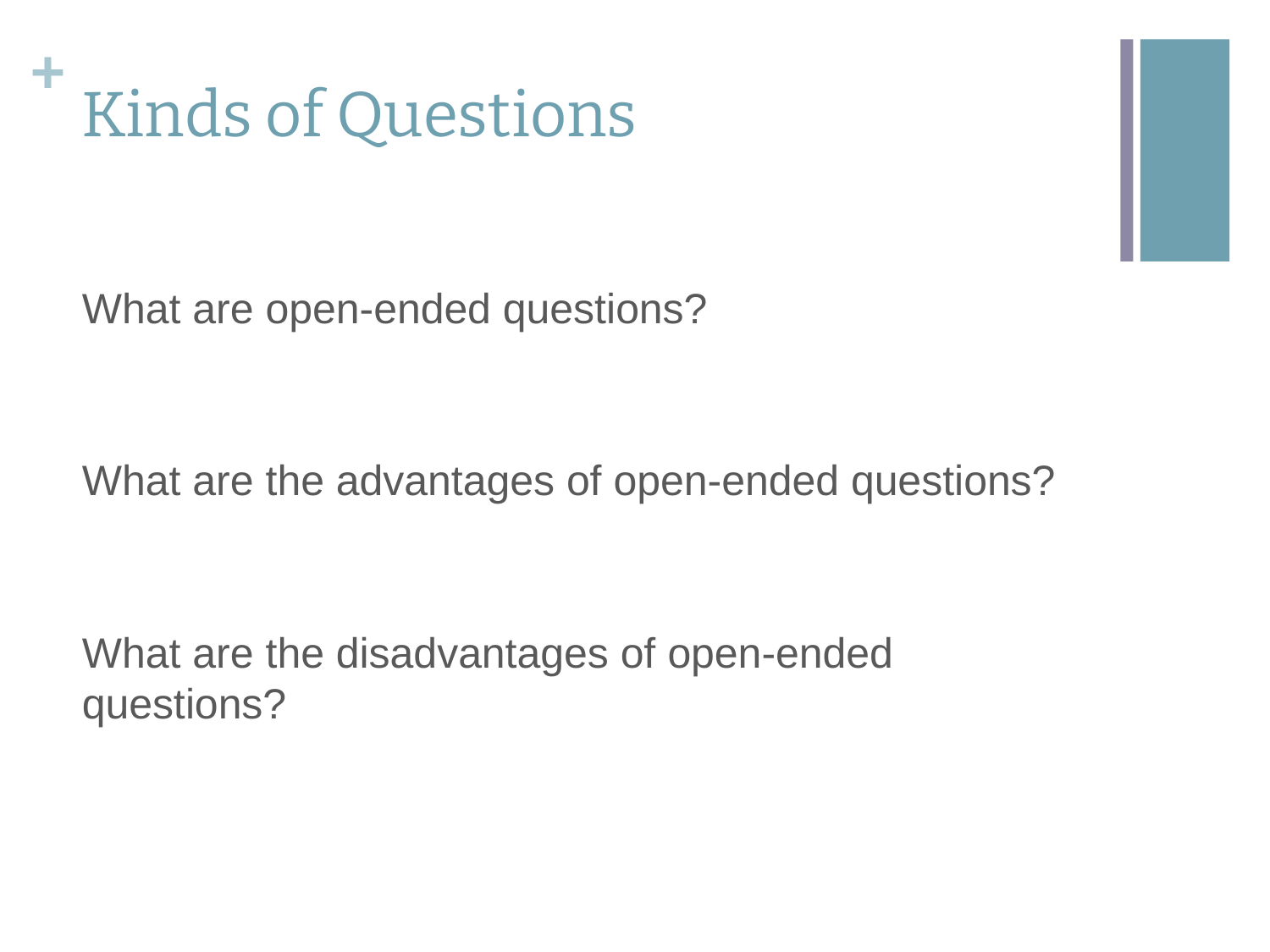

# Kinds of Questions
What are open-ended questions?

What are the advantages of open-ended questions?

What are the disadvantages of open-ended questions?